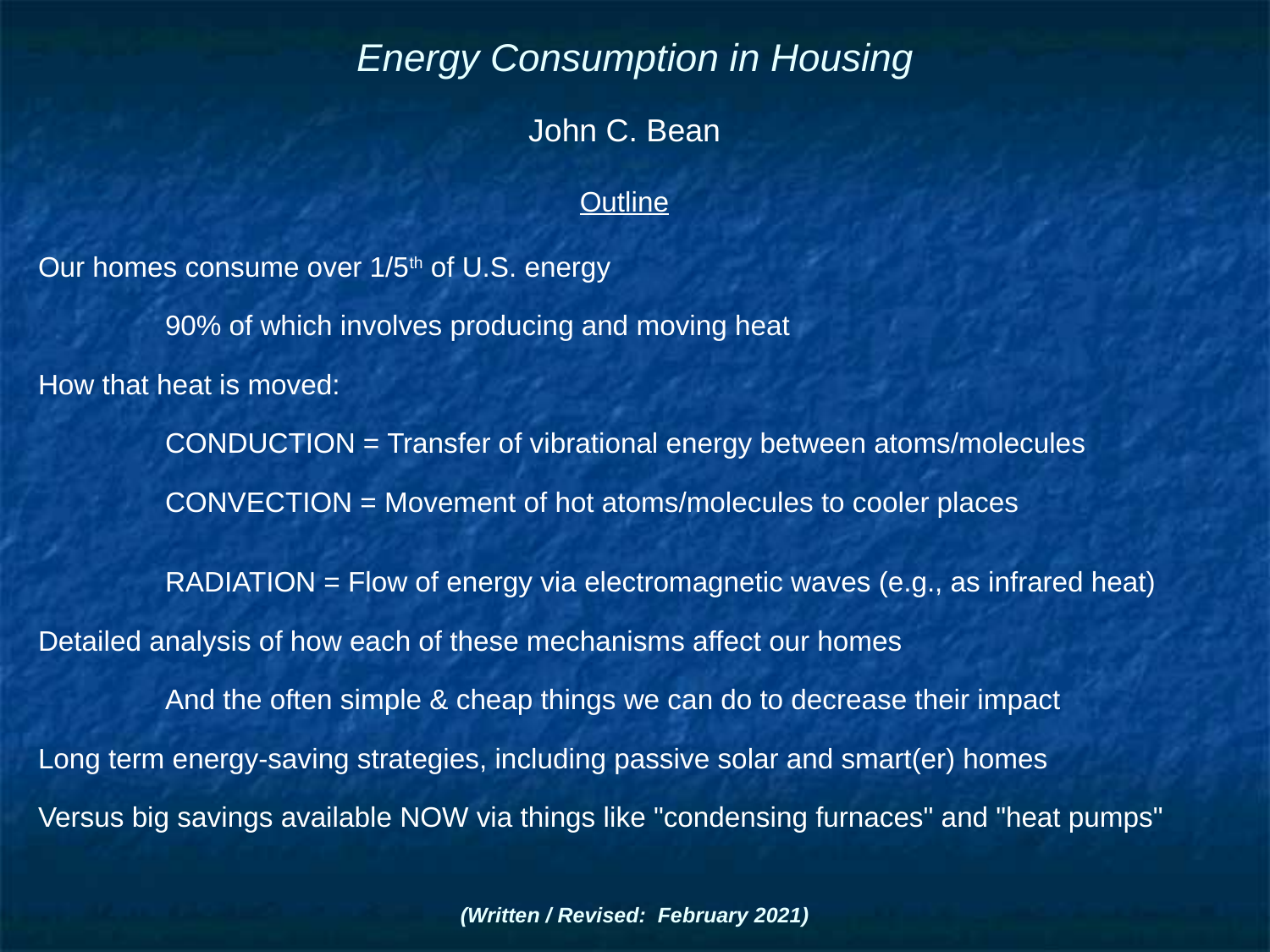

# Energy Consumption in Housing
John C. Bean

Outline

Our homes consume over 1/5th of U.S. energy

	90% of which involves producing and moving heat

How that heat is moved:

	CONDUCTION = Transfer of vibrational energy between atoms/molecules

	CONVECTION = Movement of hot atoms/molecules to cooler places

	RADIATION = Flow of energy via electromagnetic waves (e.g., as infrared heat)

Detailed analysis of how each of these mechanisms affect our homes

	And the often simple & cheap things we can do to decrease their impact

Long term energy-saving strategies, including passive solar and smart(er) homes

Versus big savings available NOW via things like "condensing furnaces" and "heat pumps"
(Written / Revised:  February 2021)